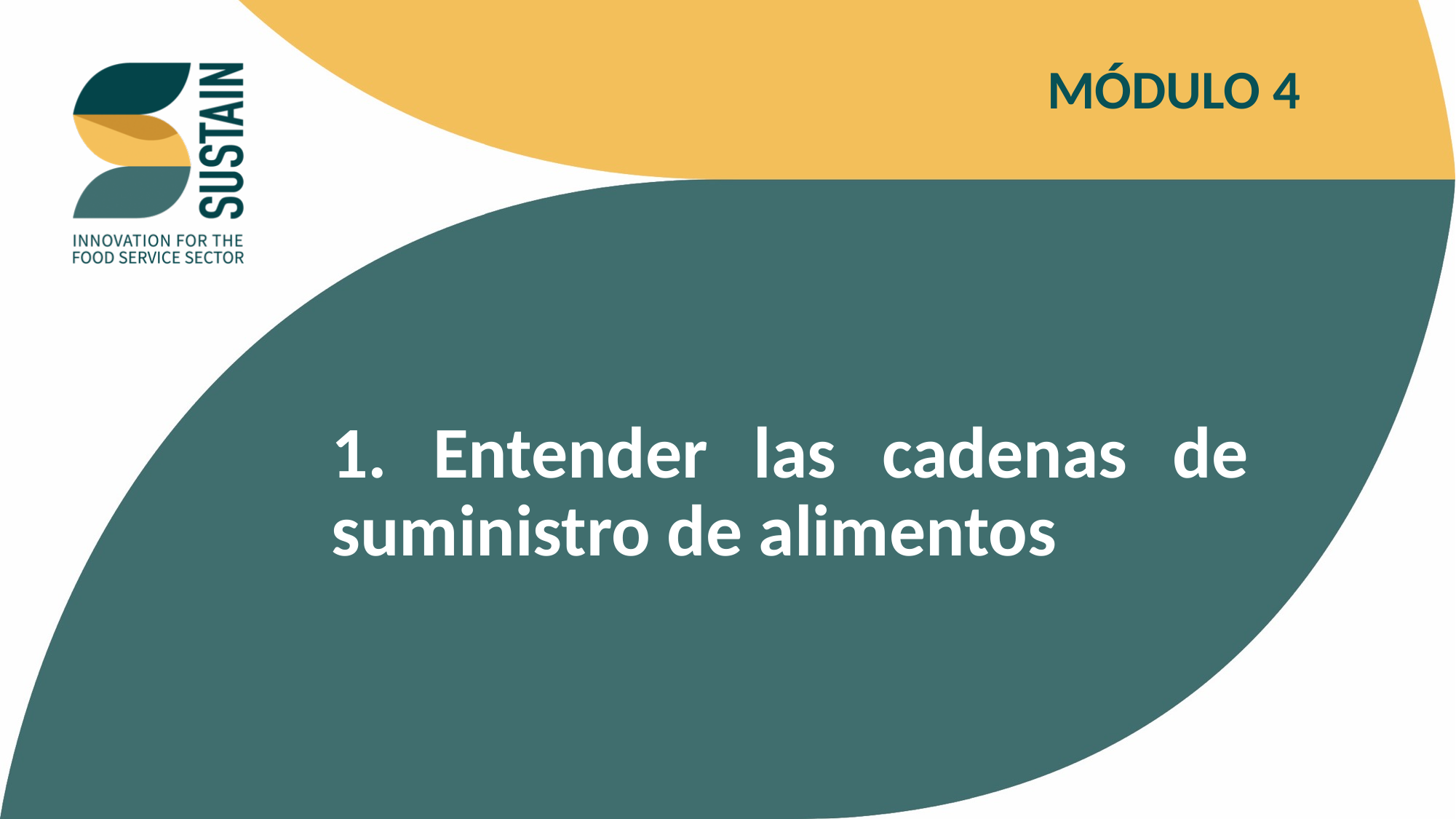

MÓDULO 4
1. Entender las cadenas de suministro de alimentos